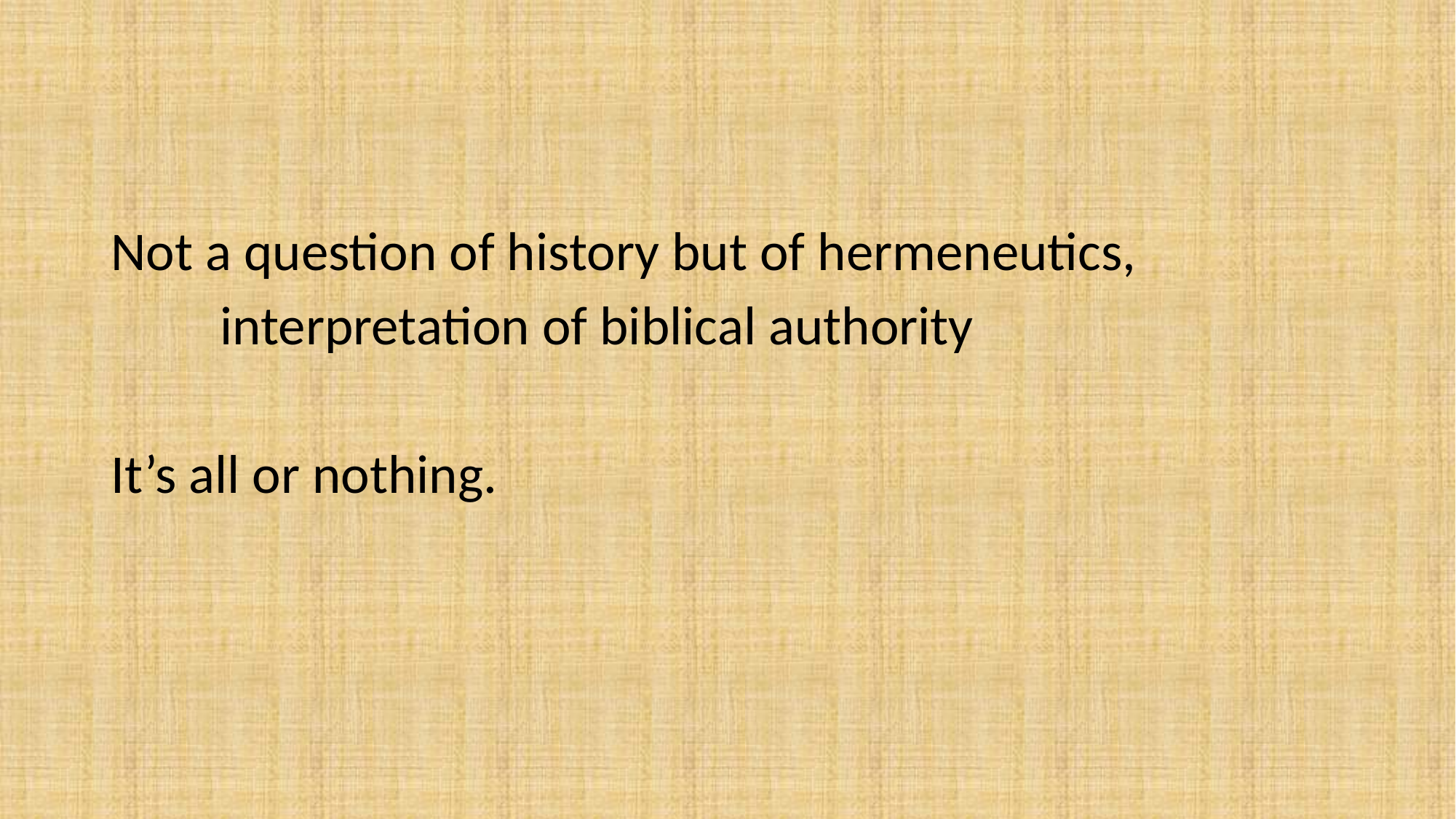

#
Not a question of history but of hermeneutics,
	interpretation of biblical authority

It’s all or nothing.